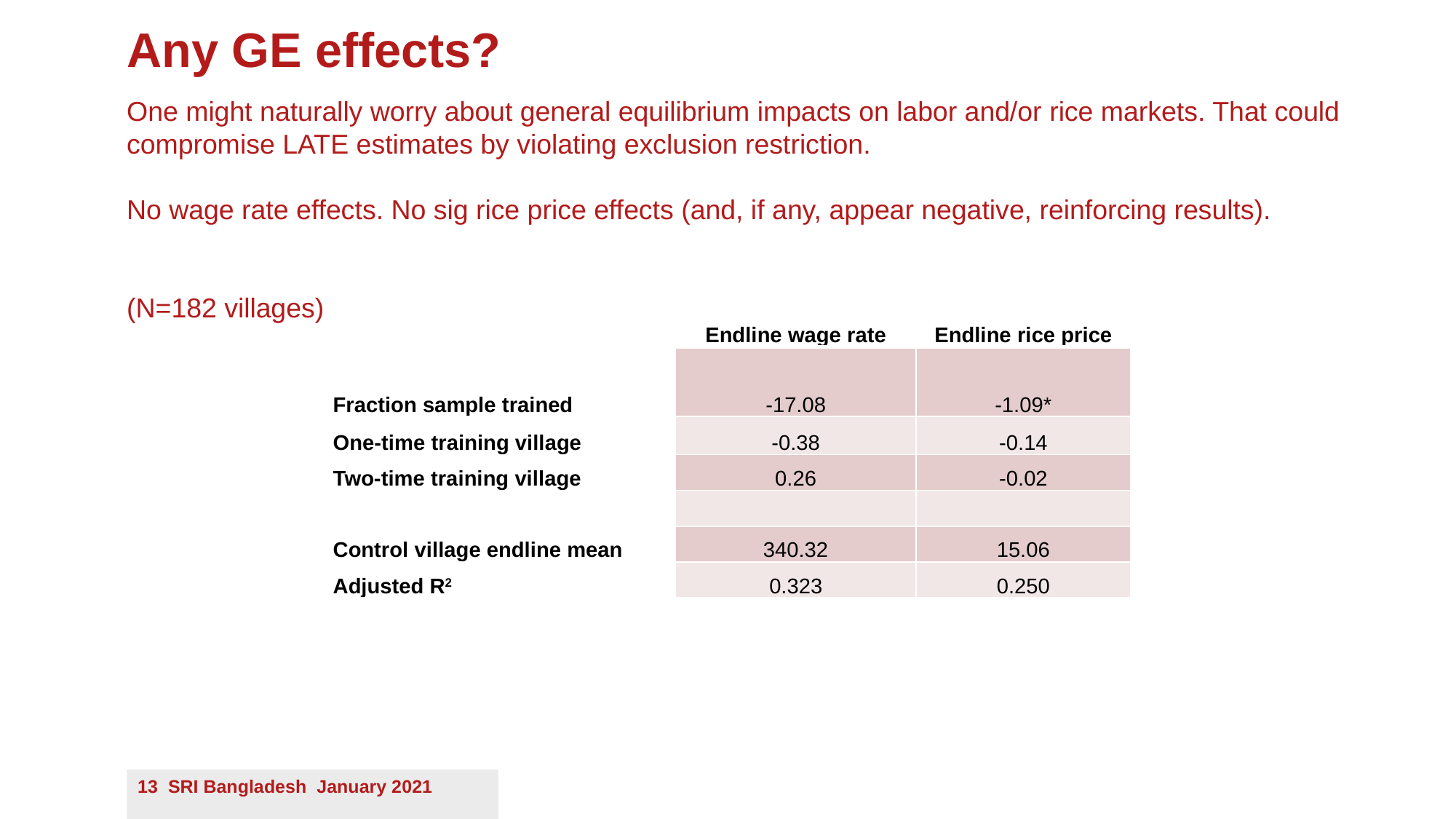

Any GE effects?
One might naturally worry about general equilibrium impacts on labor and/or rice markets. That could compromise LATE estimates by violating exclusion restriction.

No wage rate effects. No sig rice price effects (and, if any, appear negative, reinforcing results).

(N=182 villages)
|  | Endline wage rate | Endline rice price |
| --- | --- | --- |
| Fraction sample trained | -17.08 | -1.09\* |
| One-time training village | -0.38 | -0.14 |
| Two-time training village | 0.26 | -0.02 |
|  |  |  |
| Control village endline mean | 340.32 | 15.06 |
| Adjusted R2 | 0.323 | 0.250 |
13  SRI Bangladesh  January 2021